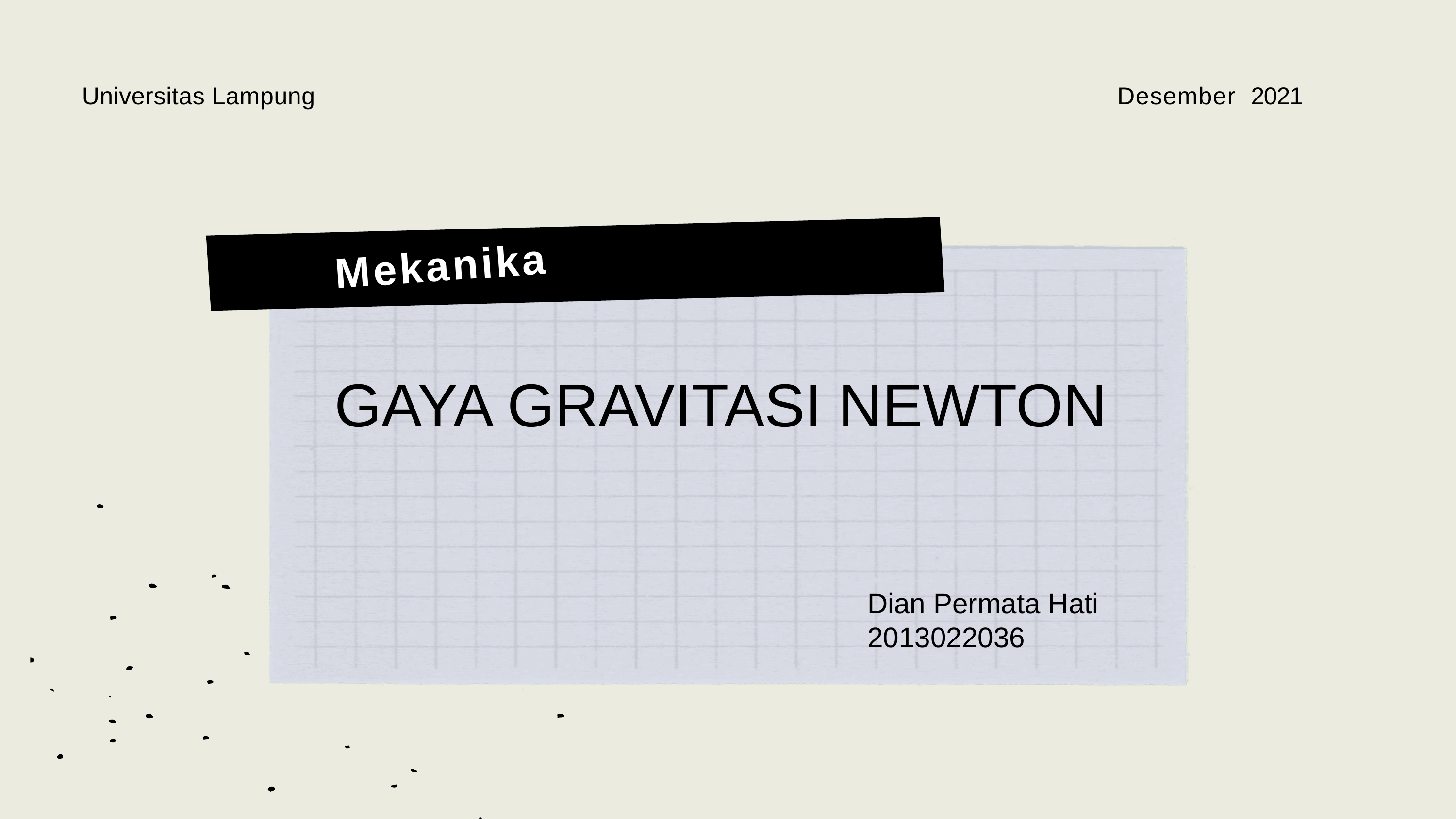

Universitas Lampung
Desember  2021

Mekanika
GAYA GRAVITASI NEWTON
# Dian Permata Hati 2013022036